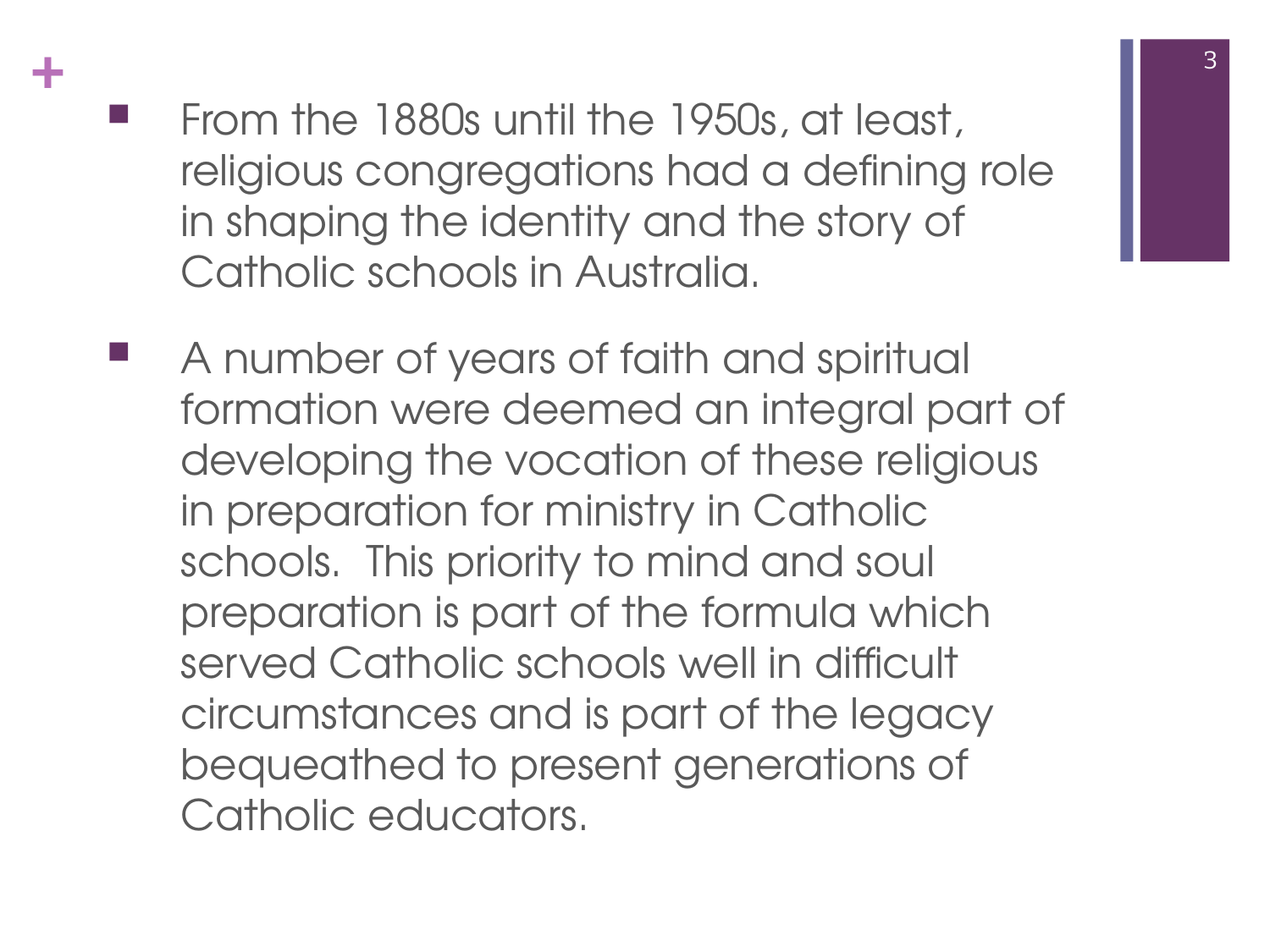

3
From the 1880s until the 1950s, at least, religious congregations had a defining role in shaping the identity and the story of Catholic schools in Australia.
A number of years of faith and spiritual formation were deemed an integral part of developing the vocation of these religious in preparation for ministry in Catholic schools.  This priority to mind and soul preparation is part of the formula which served Catholic schools well in difficult circumstances and is part of the legacy bequeathed to present generations of Catholic educators.